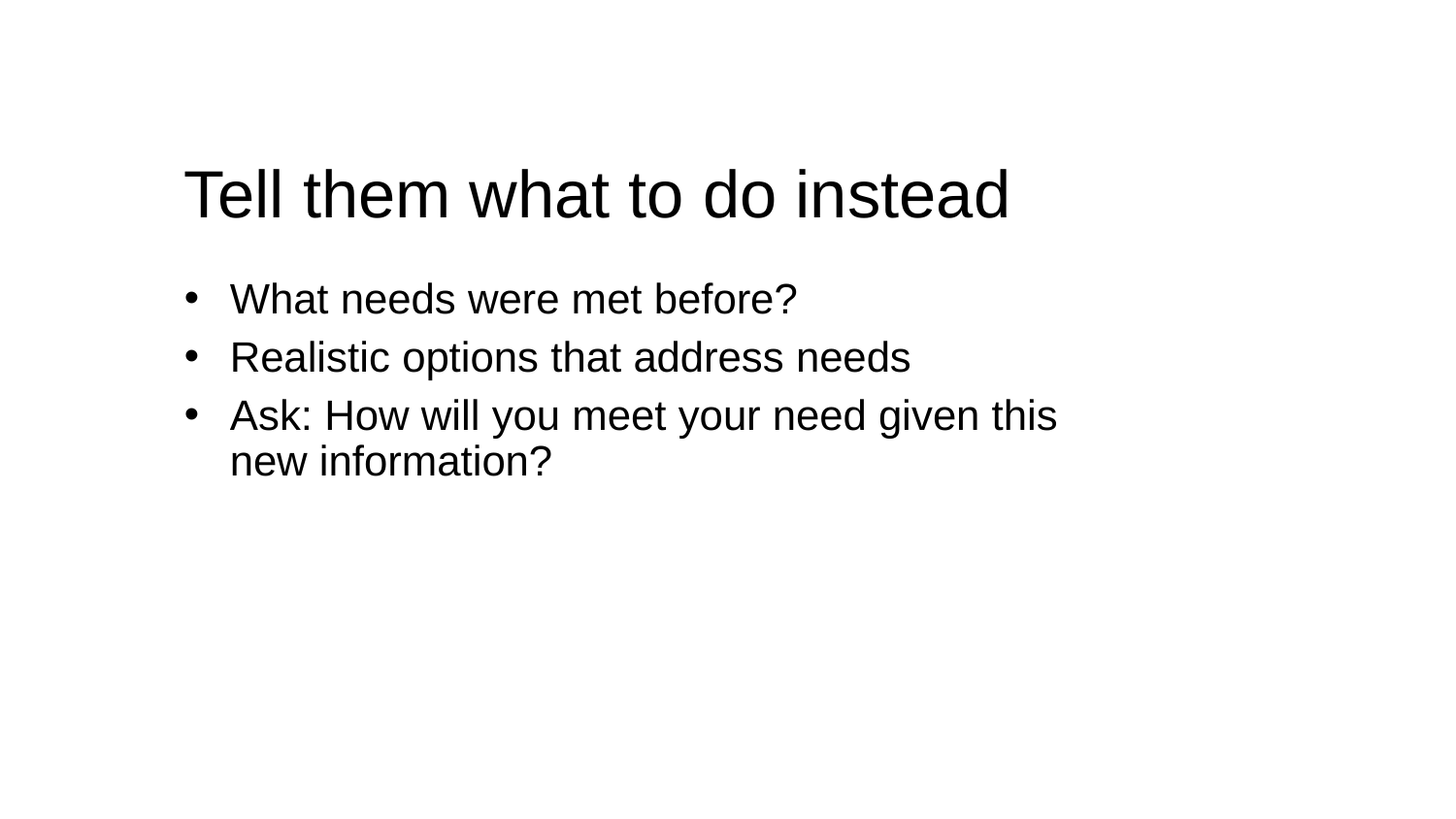

# Tell them what to do instead
What needs were met before?
Realistic options that address needs
Ask: How will you meet your need given this new information?